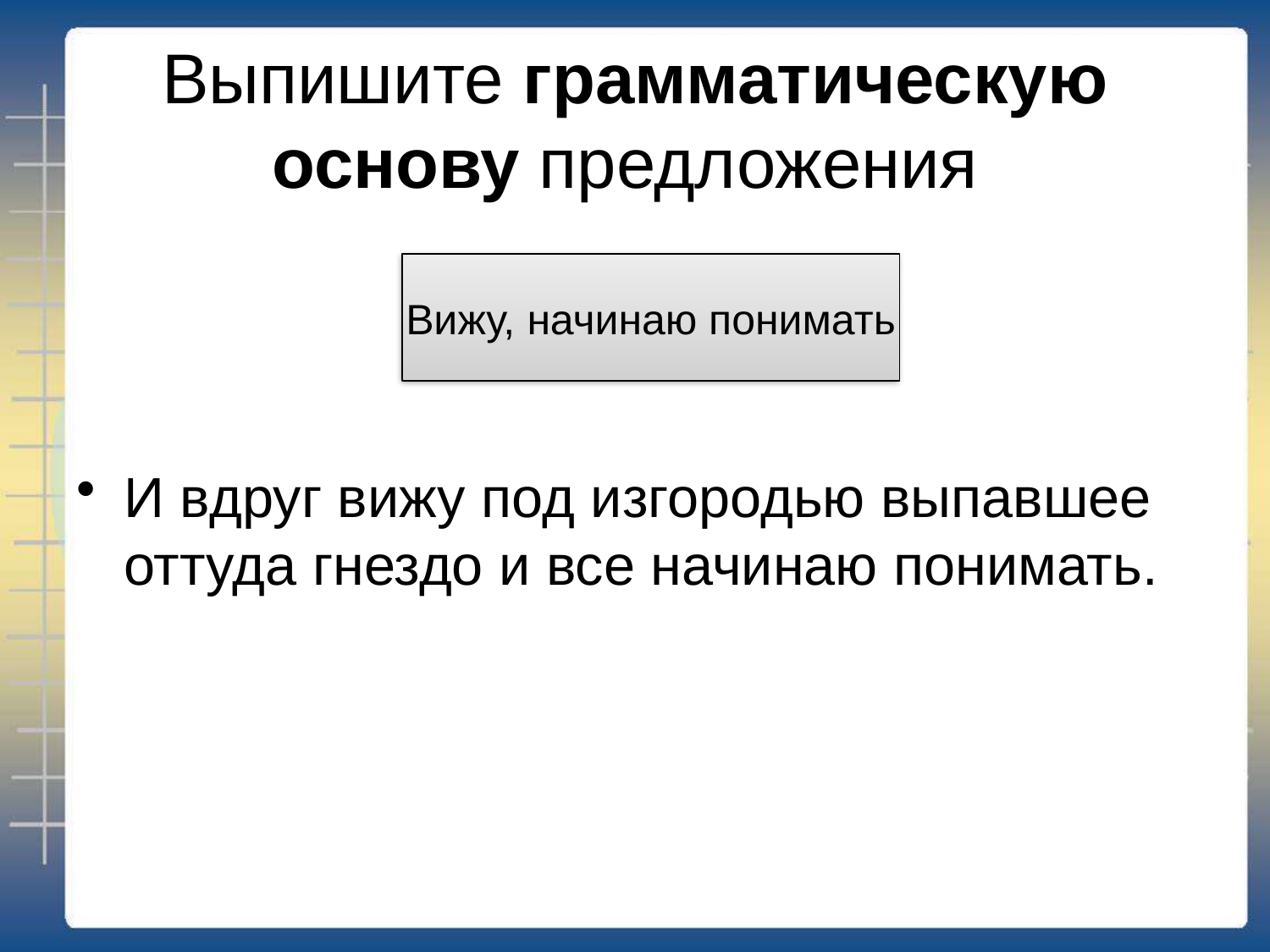

# Выпишите грамматическую основу предложения
Вижу, начинаю понимать
И вдруг вижу под изгородью выпавшее оттуда гнездо и все начинаю понимать.